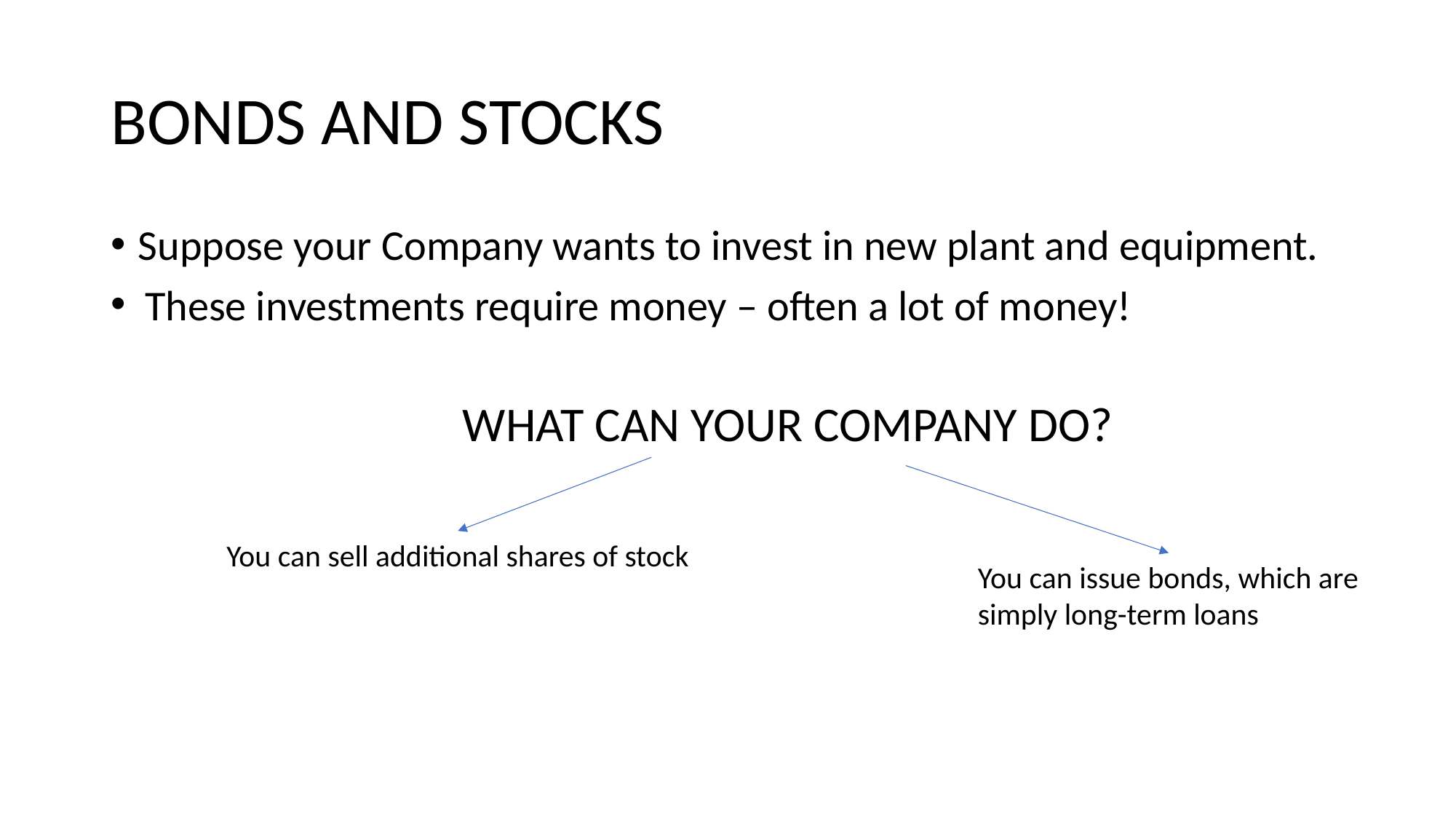

# BONDS AND STOCKS
Suppose your Company wants to invest in new plant and equipment.
These investments require money – often a lot of money!

WHAT CAN YOUR COMPANY DO?
You can sell additional shares of stock
You can issue bonds, which are simply long-term loans